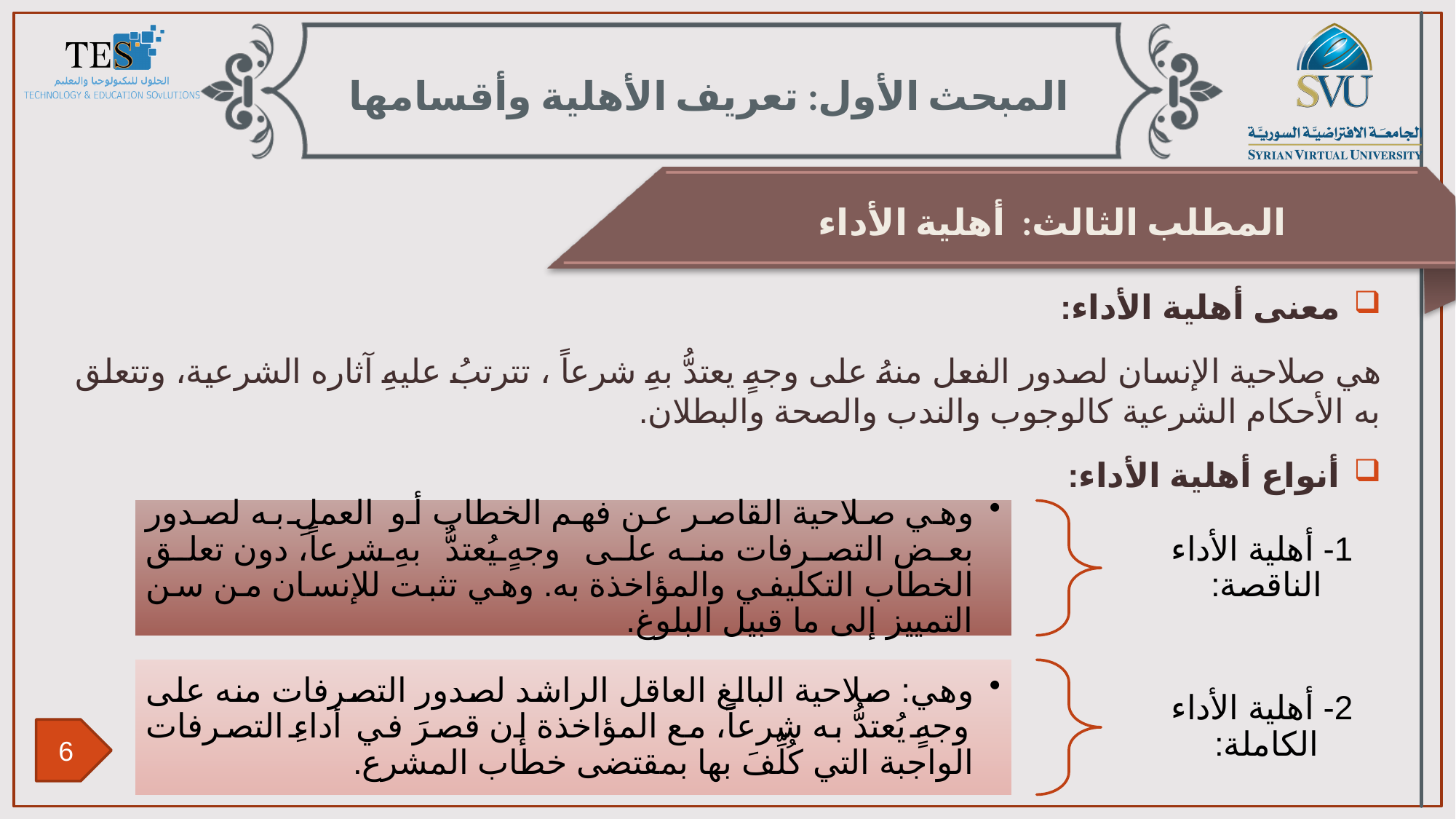

المبحث الأول: تعريف الأهلية وأقسامها
المطلب الثالث:  أهلية الأداء
معنى أهلية الأداء:
هي صلاحية الإنسان لصدور الفعل منهُ على وجهٍ يعتدُّ بهِ شرعاً ، تترتبُ عليهِ آثاره الشرعية، وتتعلق به الأحكام الشرعية كالوجوب والندب والصحة والبطلان.
أنواع أهلية الأداء:

1- أهلية الأداء الناقصة:
وهي صلاحية القاصر عن فهم الخطاب أو العملِ به لصدور بعض التصرفات منه على وجهٍ يُعتدُّ بهِ شرعاً، دون تعلق الخطاب التكليفي والمؤاخذة به. وهي تثبت للإنسان من سن التمييز إلى ما قبيل البلوغ.
2- أهلية الأداء الكاملة:
وهي: صلاحية البالغ العاقل الراشد لصدور التصرفات منه على وجهٍ يُعتدُّ به شرعاً، مع المؤاخذة إن قصرَ في أداءِ التصرفات الواجبة التي كُلِّفَ بها بمقتضى خطاب المشرع.